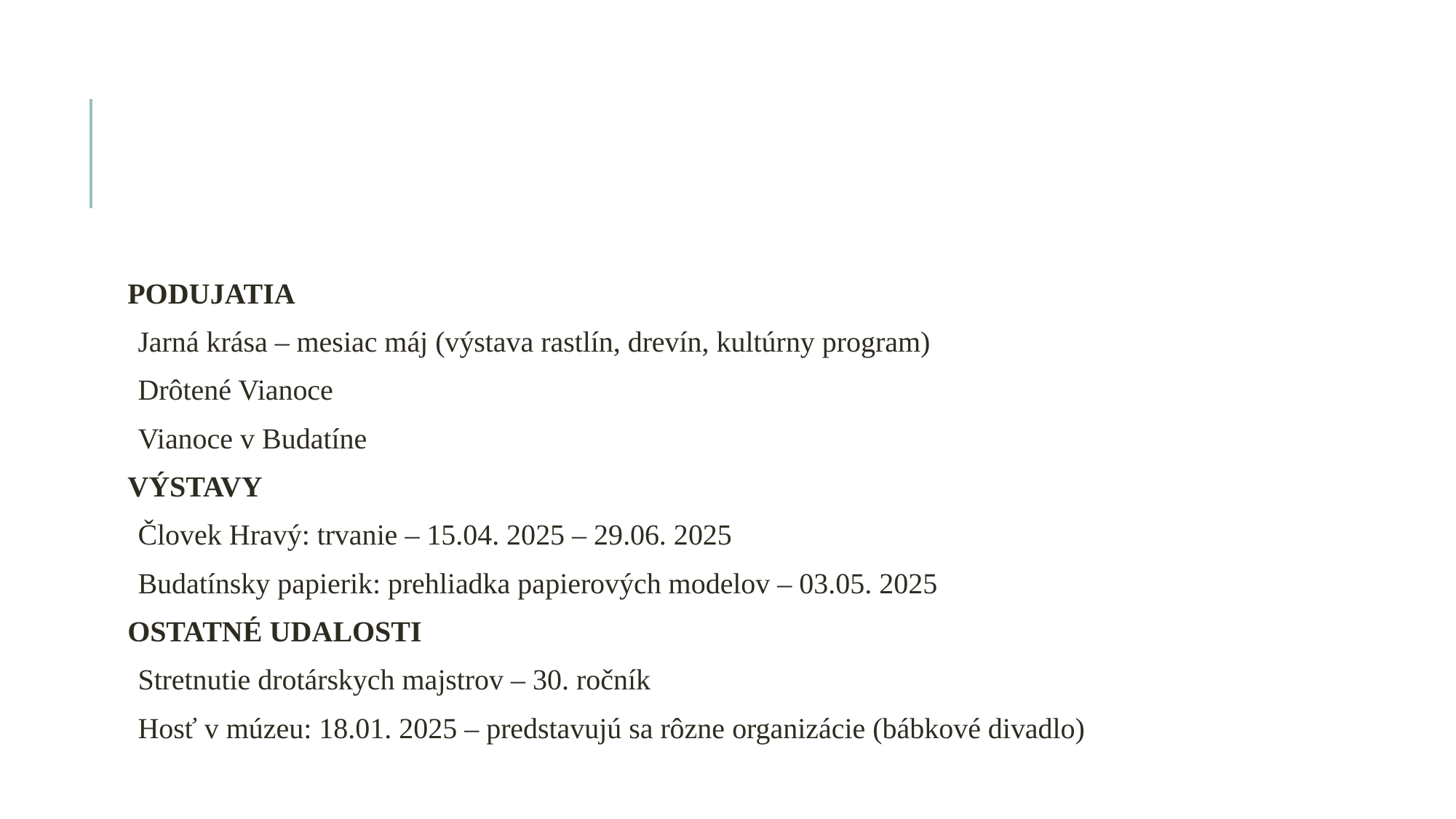

#
PODUJATIA
Jarná krása – mesiac máj (výstava rastlín, drevín, kultúrny program)
Drôtené Vianoce
Vianoce v Budatíne
VÝSTAVY
Človek Hravý: trvanie – 15.04. 2025 – 29.06. 2025
Budatínsky papierik: prehliadka papierových modelov – 03.05. 2025
OSTATNÉ UDALOSTI
Stretnutie drotárskych majstrov – 30. ročník
Hosť v múzeu: 18.01. 2025 – predstavujú sa rôzne organizácie (bábkové divadlo)